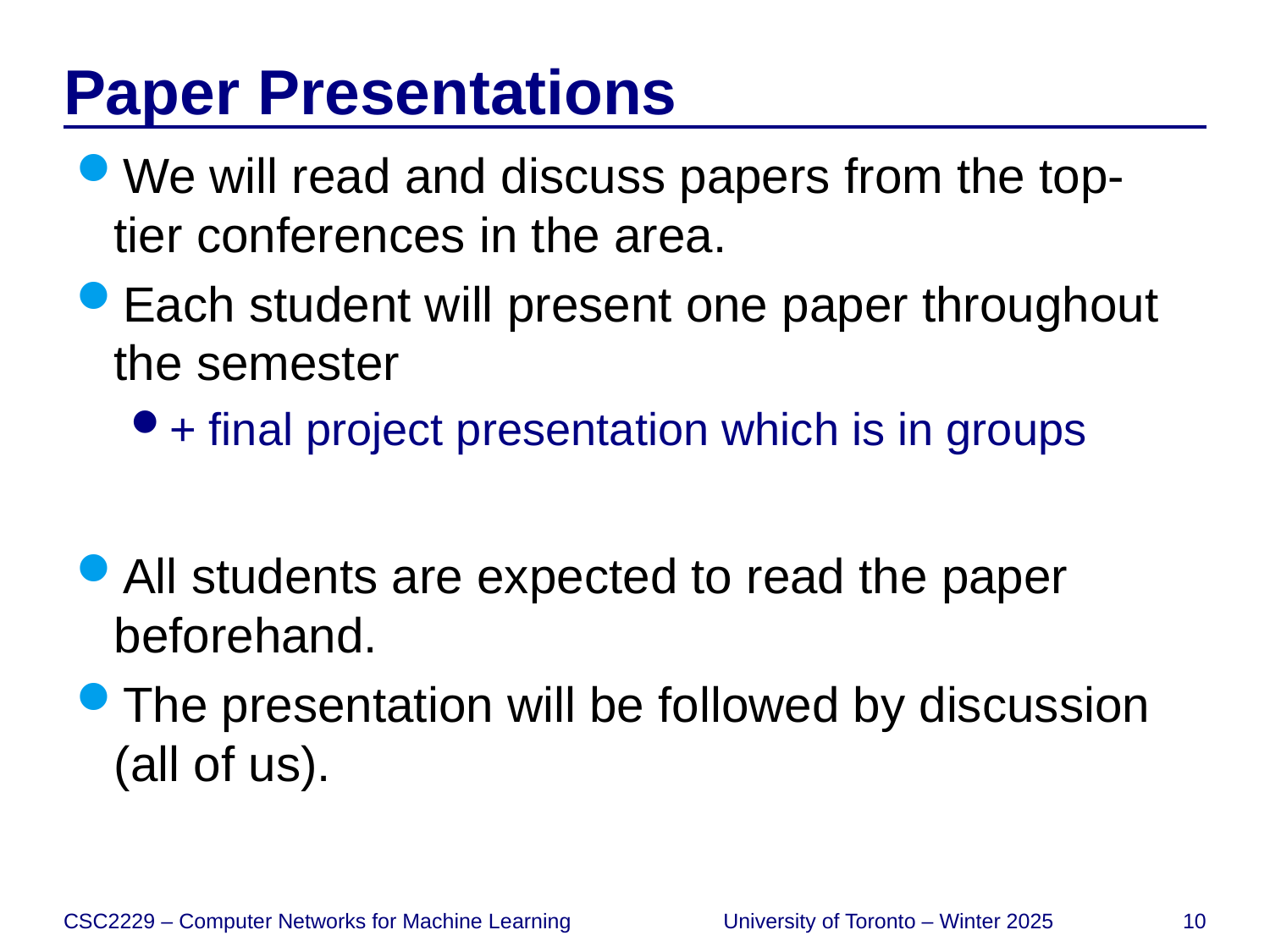

# Paper Presentations
We will read and discuss papers from the top-tier conferences in the area.
Each student will present one paper throughout the semester
+ final project presentation which is in groups

All students are expected to read the paper beforehand.
The presentation will be followed by discussion (all of us).
CSC2229 – Computer Networks for Machine Learning
University of Toronto – Winter 2025
10